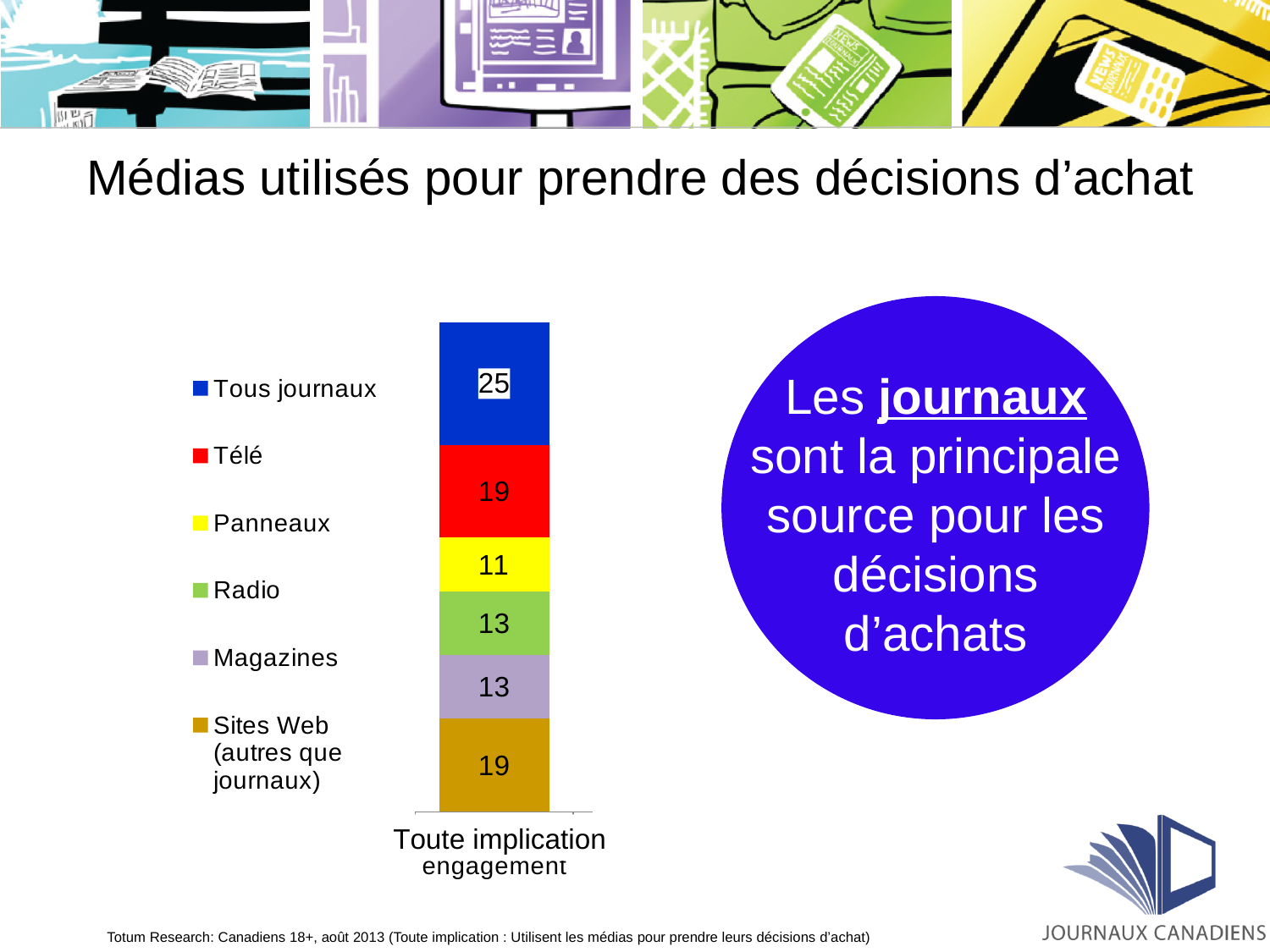

Médias utilisés pour prendre des décisions d’achat

### Chart

| Category | Sites Web (autres que journaux) | Magazines | Radio | Panneaux | Télé | Tous journaux |
|---|---|---|---|---|---|---|
| Tout engagement | 19.0 | 13.0 | 13.0 | 11.0 | 19.0 | 25.0 |
| Absorbing | 16.0 | 13.0 | 14.0 | 12.0 | 20.0 | 25.0 |
| Planning | 39.0 | 12.0 | 6.0 | 3.0 | 12.0 | 28.0 |
| Obtaining | 50.0 | 10.0 | 4.0 | 3.0 | 9.0 | 24.0 |

Les journaux sont la principale source pour les décisions d’achats
Toute implication
Totum Research: Canadiens 18+, août 2013 (Toute implication : Utilisent les médias pour prendre leurs décisions d’achat)